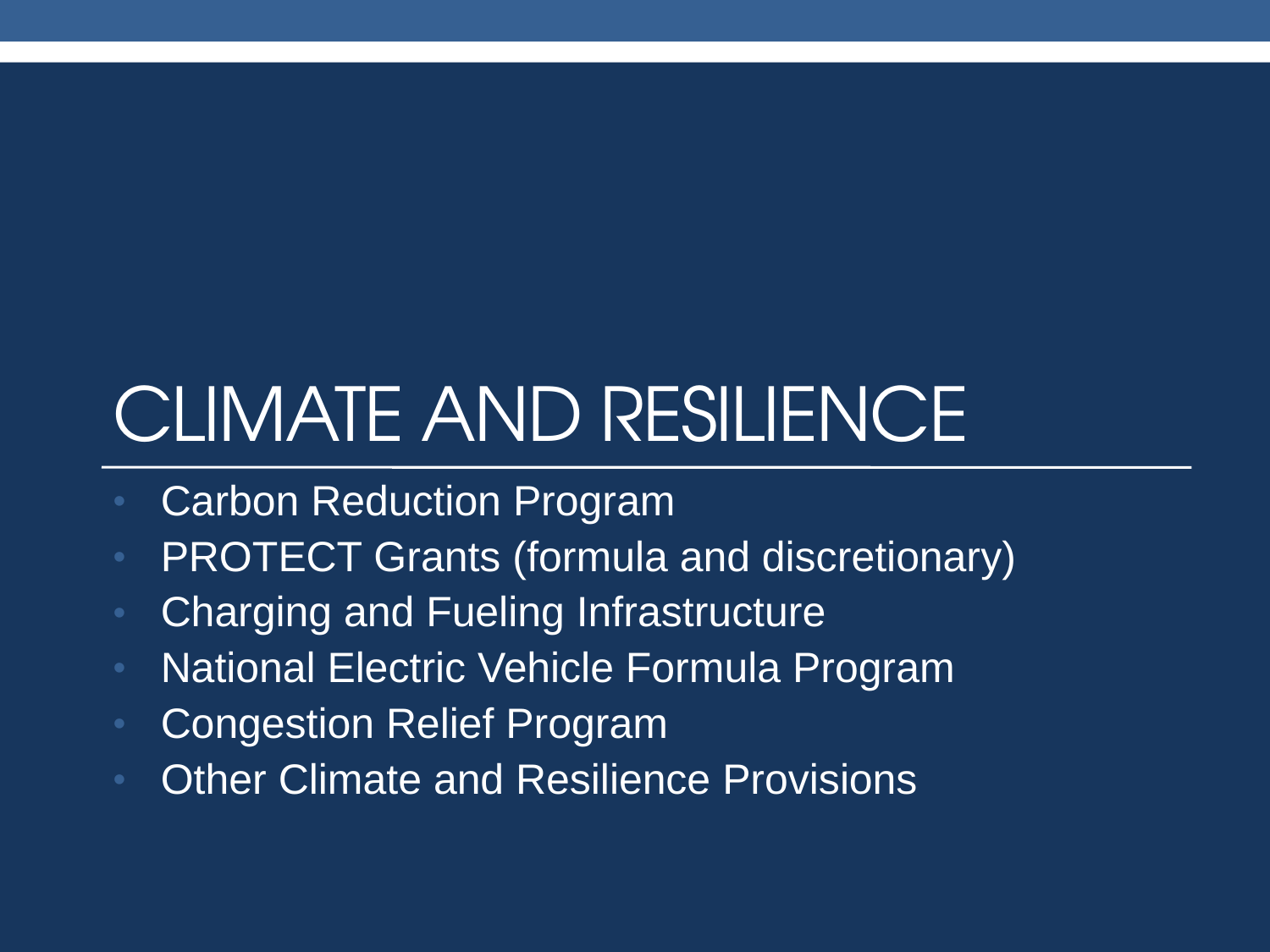

# CLIMATE AND RESILIENCE
Carbon Reduction Program
PROTECT Grants (formula and discretionary)
Charging and Fueling Infrastructure
National Electric Vehicle Formula Program
Congestion Relief Program
Other Climate and Resilience Provisions